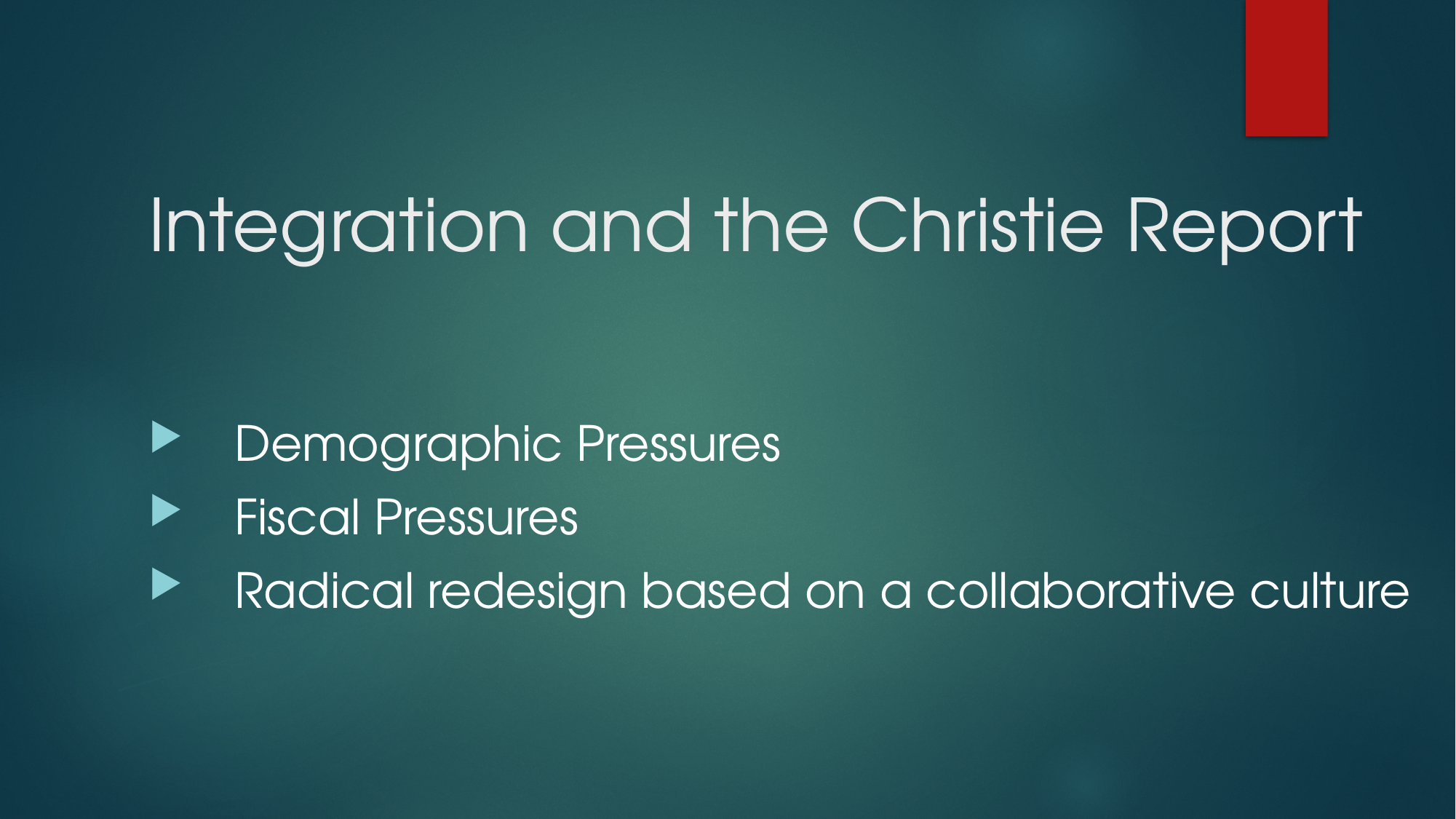

# Integration and the Christie Report
Demographic Pressures
Fiscal Pressures
Radical redesign based on a collaborative culture